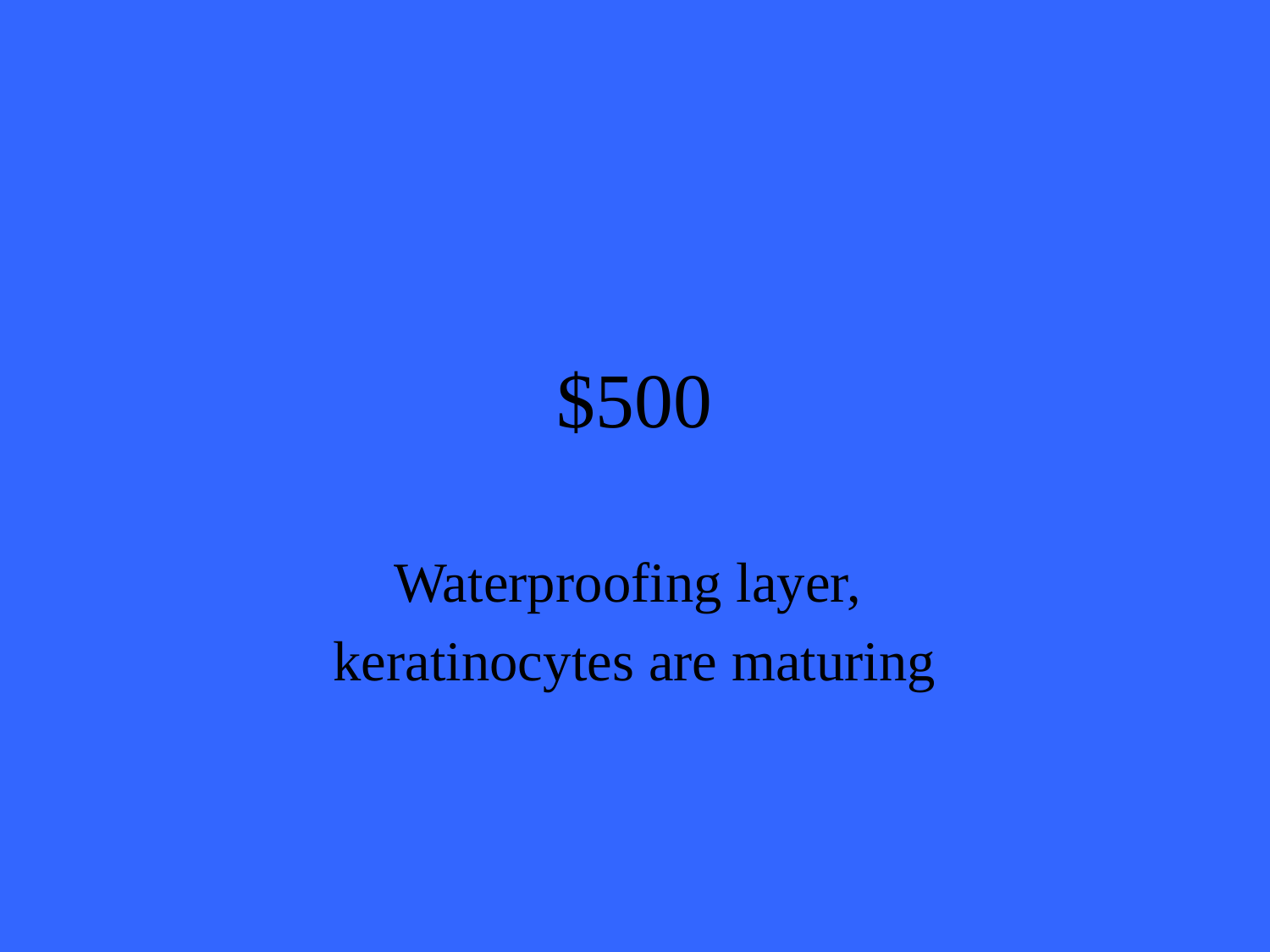

# $500
Waterproofing layer,
keratinocytes are maturing